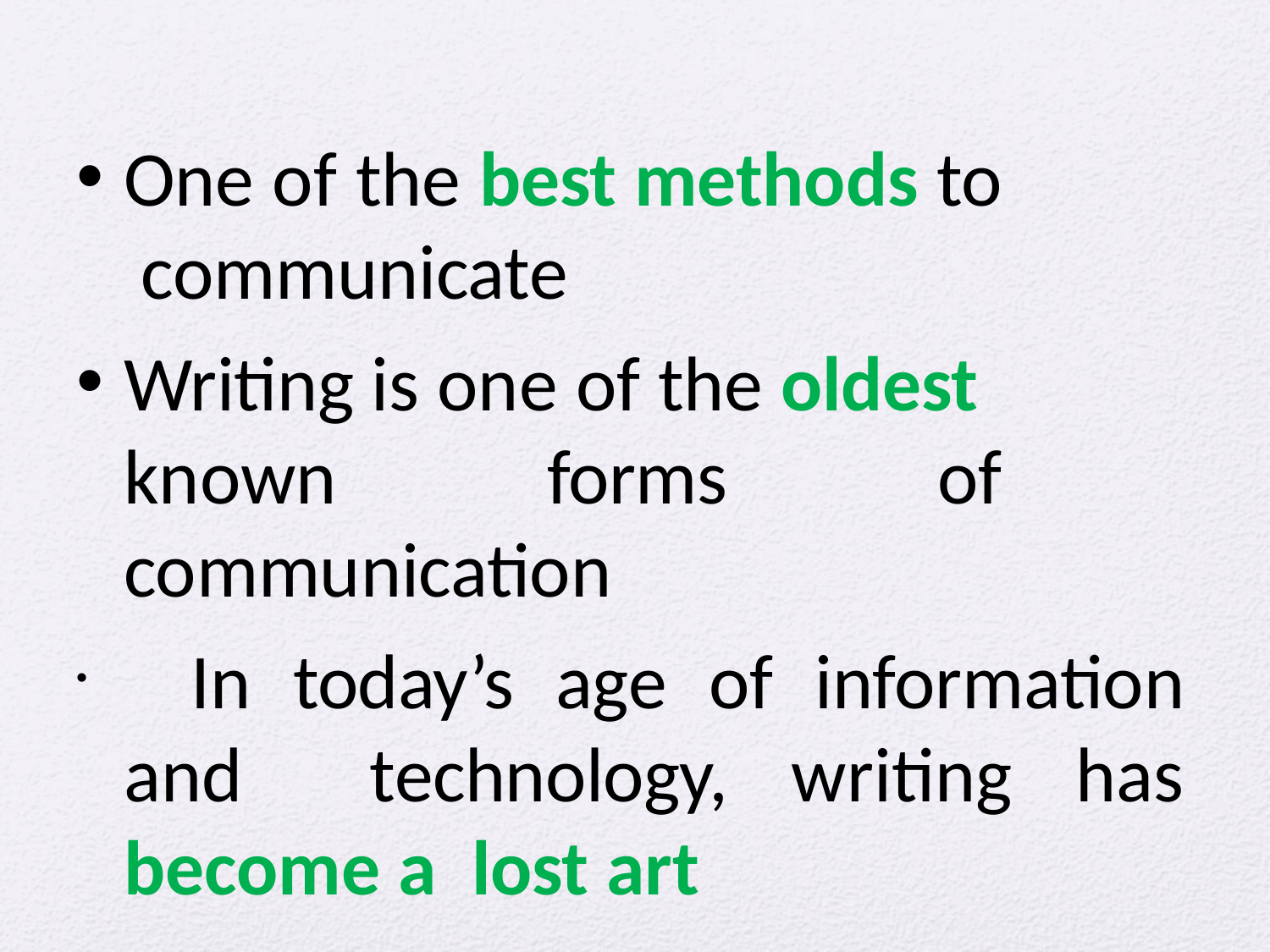

One of the best methods to  communicate
Writing is one of the oldest
known forms of communication
	In today’s age of information and  technology, writing has become a  lost art